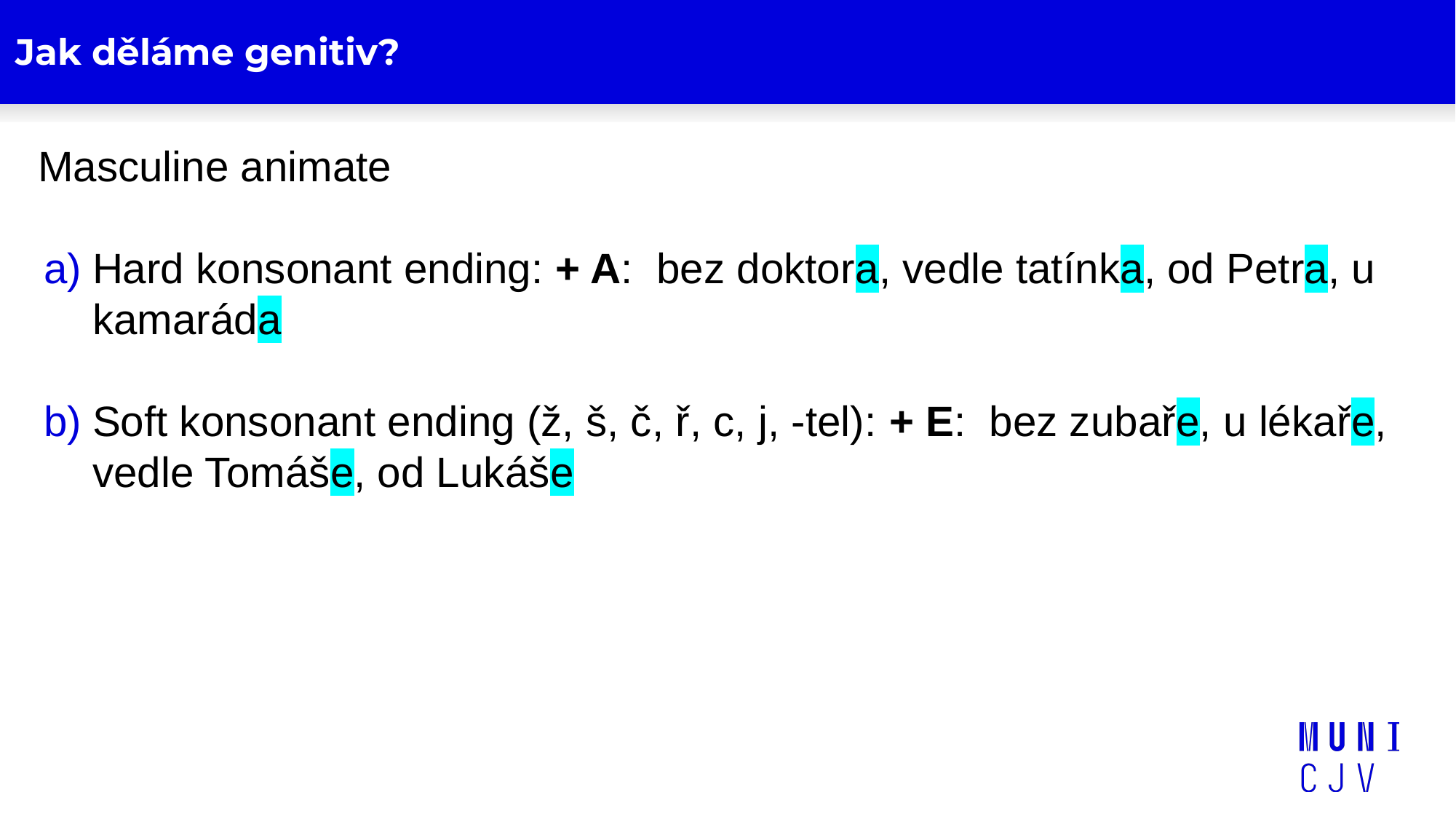

# Jak děláme genitiv?
Masculine animate

Hard konsonant ending: + A:  bez doktora, vedle tatínka, od Petra, u kamaráda

Soft konsonant ending (ž, š, č, ř, c, j, -tel): + E:  bez zubaře, u lékaře, vedle Tomáše, od Lukáše